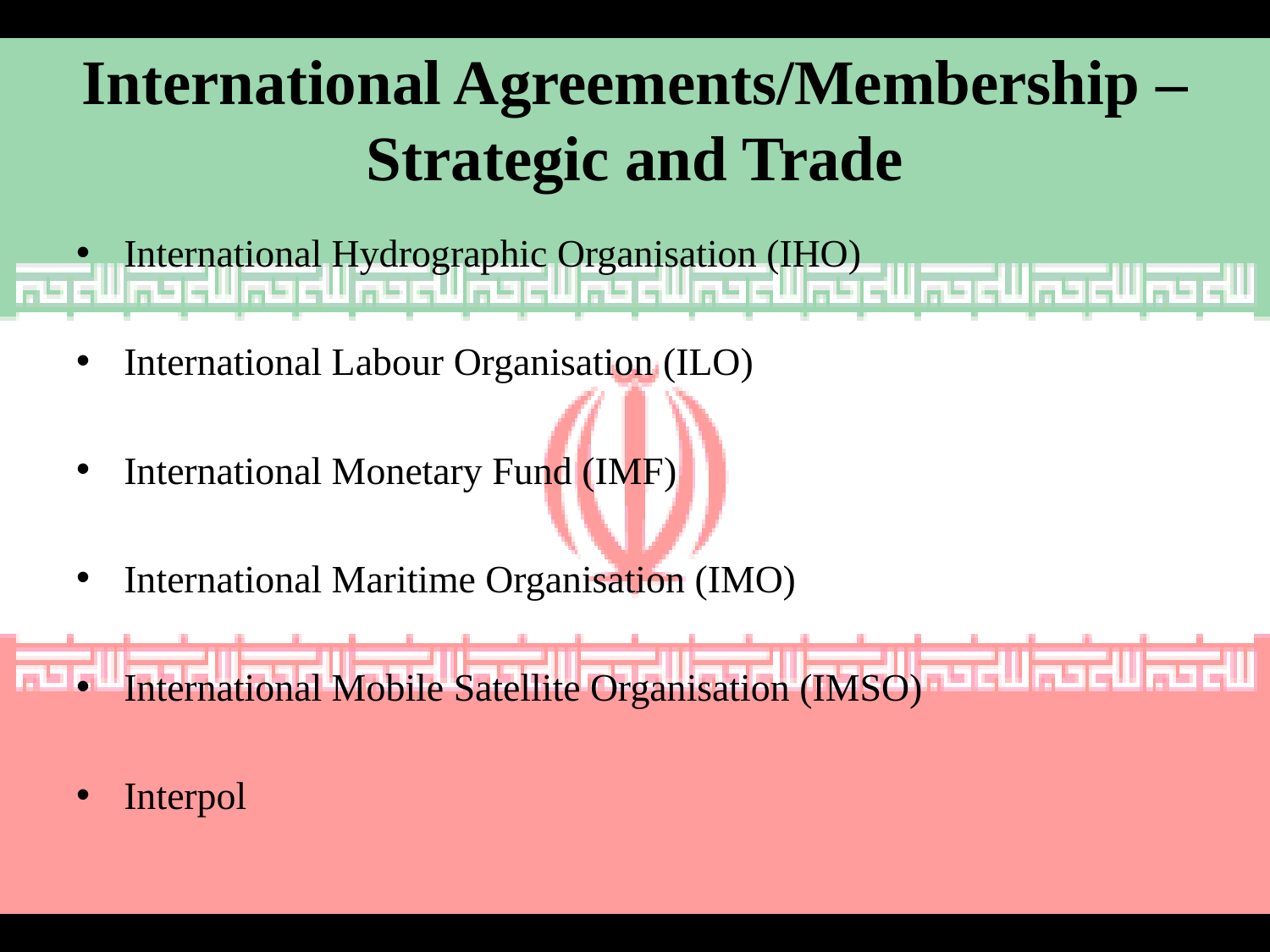

# International Agreements/Membership – Strategic and Trade
International Hydrographic Organisation (IHO)

International Labour Organisation (ILO)

International Monetary Fund (IMF)

International Maritime Organisation (IMO)

International Mobile Satellite Organisation (IMSO)

Interpol